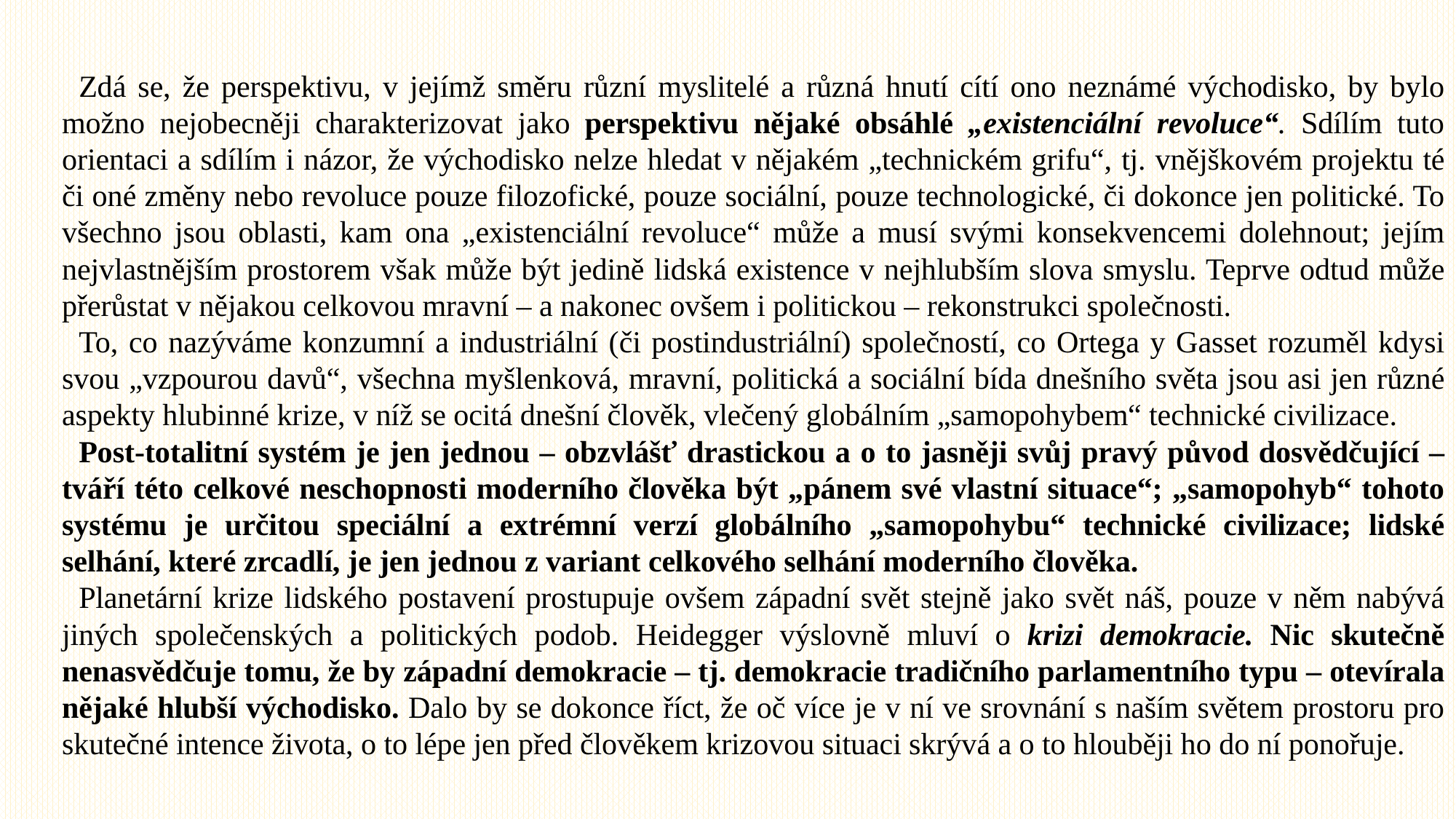

Zdá se, že perspektivu, v jejímž směru různí mys­litelé a různá hnutí cítí ono neznámé východisko, by bylo možno nejobecněji charakterizovat jako per­spektivu nějaké obsáhlé „existenciální revoluce“. Sdílím tuto orientaci a sdílím i názor, že východisko nelze hledat v nějakém „technickém grifu“, tj. vnějškovém projektu té či oné změny nebo revoluce pou­ze filozofické, pouze sociální, pouze technologické, či dokonce jen politické. To všechno jsou oblasti, kam ona „existenciální revoluce“ může a musí svý­mi konsekvencemi dolehnout; jejím nejvlastnějším prostorem však může být jedině lidská existence v nejhlubším slova smyslu. Teprve odtud může přerůstat v nějakou celkovou mravní – a nakonec ovšem i politickou – rekonstrukci společnosti.
To, co nazýváme konzumní a industriální (či post­industriální) společností, co Ortega y Gasset rozuměl kdysi svou „vzpourou davů“, všechna myšlen­ková, mravní, politická a sociální bída dnešního světa jsou asi jen různé aspekty hlubinné krize, v níž se ocitá dnešní člověk, vlečený globálním „samo­pohybem“ technické civilizace.
Post-totalitní systém je jen jednou – obzvlášť dras­tickou a o to jasněji svůj pravý původ dosvědčující – tváří této celkové neschopnosti moderního člověka být „pánem své vlastní situace“; „samopohyb“ toho­to systému je určitou speciální a extrémní verzí glo­bálního „samopohybu“ technické civilizace; lidské selhání, které zrcadlí, je jen jednou z variant celko­vého selhání moderního člověka.
Planetární krize lidského postavení prostupuje ovšem západní svět stejně jako svět náš, pouze v něm nabývá jiných společenských a politických podob. Heidegger výslovně mluví o krizi demokracie. Nic skutečně nenasvědčuje tomu, že by západní demo­kracie – tj. demokracie tradičního parlamentního typu – otevírala nějaké hlubší východisko. Dalo by se dokonce říct, že oč více je v ní ve srovnání s na­ším světem prostoru pro skutečné intence života, o to lépe jen před člověkem krizovou situaci skrývá a o to hlouběji ho do ní ponořuje.